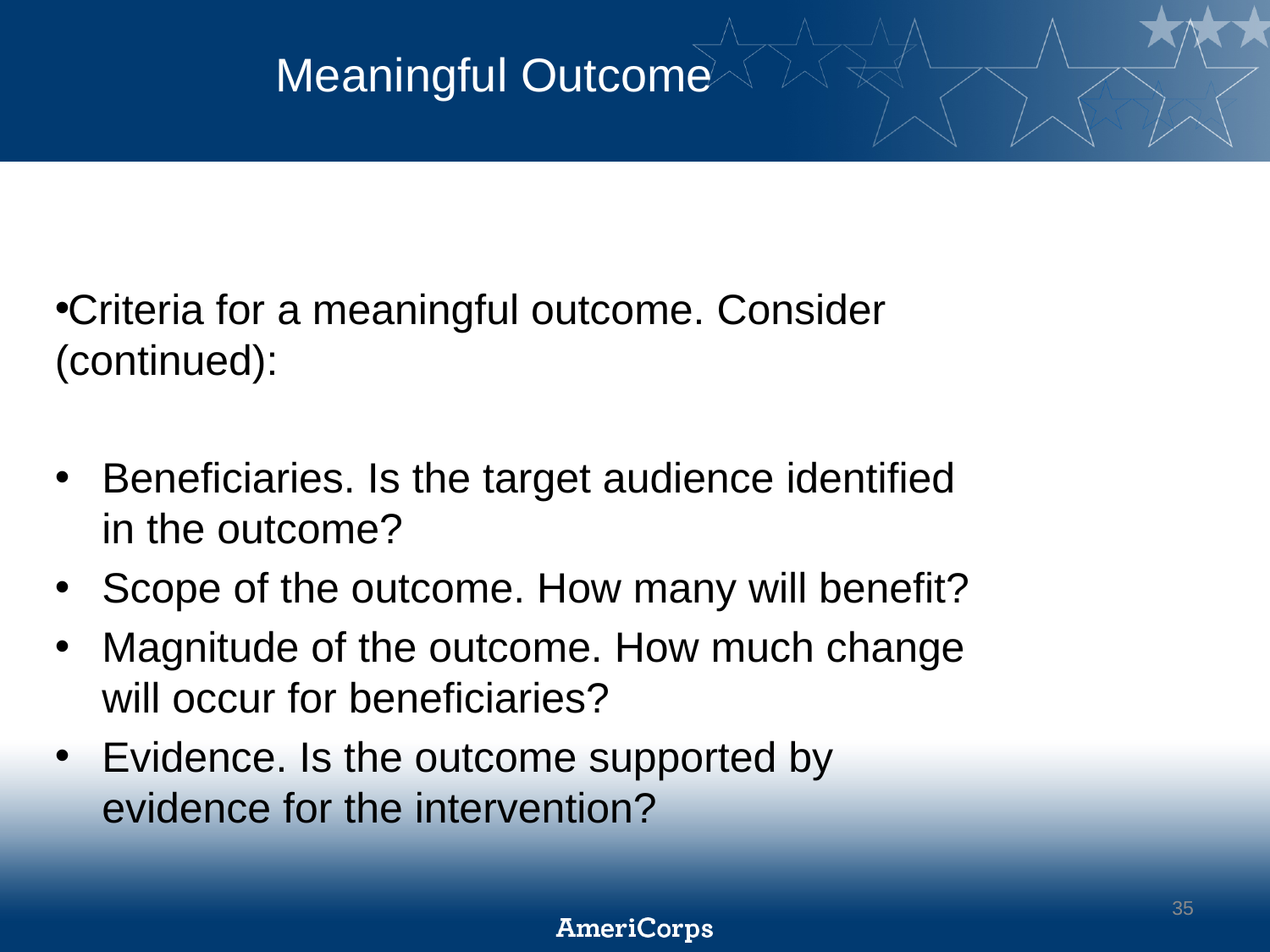

# Meaningful Outcome
Criteria for a meaningful outcome. Consider (continued):

Beneficiaries. Is the target audience identified in the outcome?
Scope of the outcome. How many will benefit?
Magnitude of the outcome. How much change will occur for beneficiaries?
Evidence. Is the outcome supported by evidence for the intervention?
35